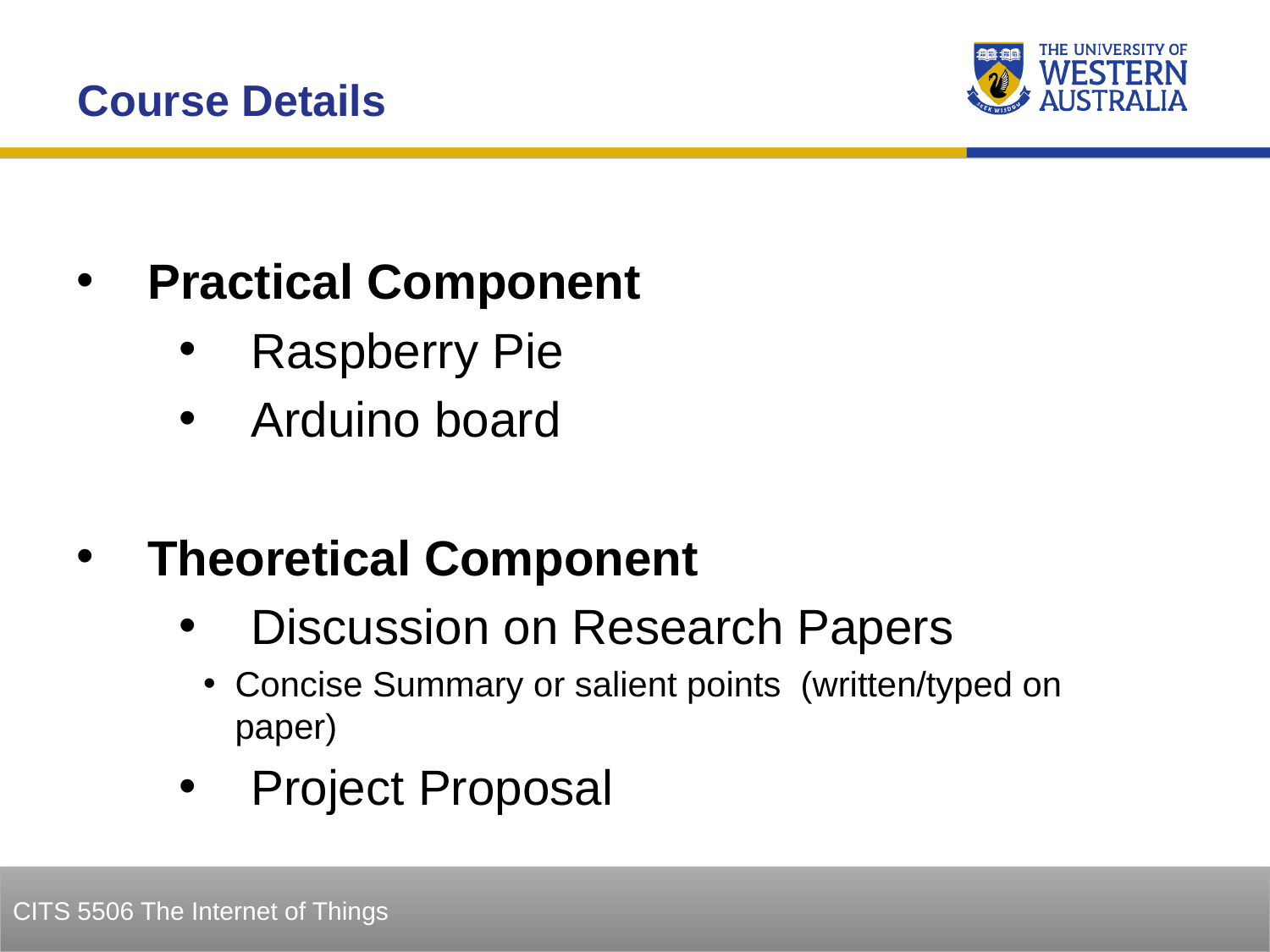

Course Details

Practical Component
Raspberry Pie
Arduino board

Theoretical Component
Discussion on Research Papers
Concise Summary or salient points  (written/typed on paper)
Project Proposal

3